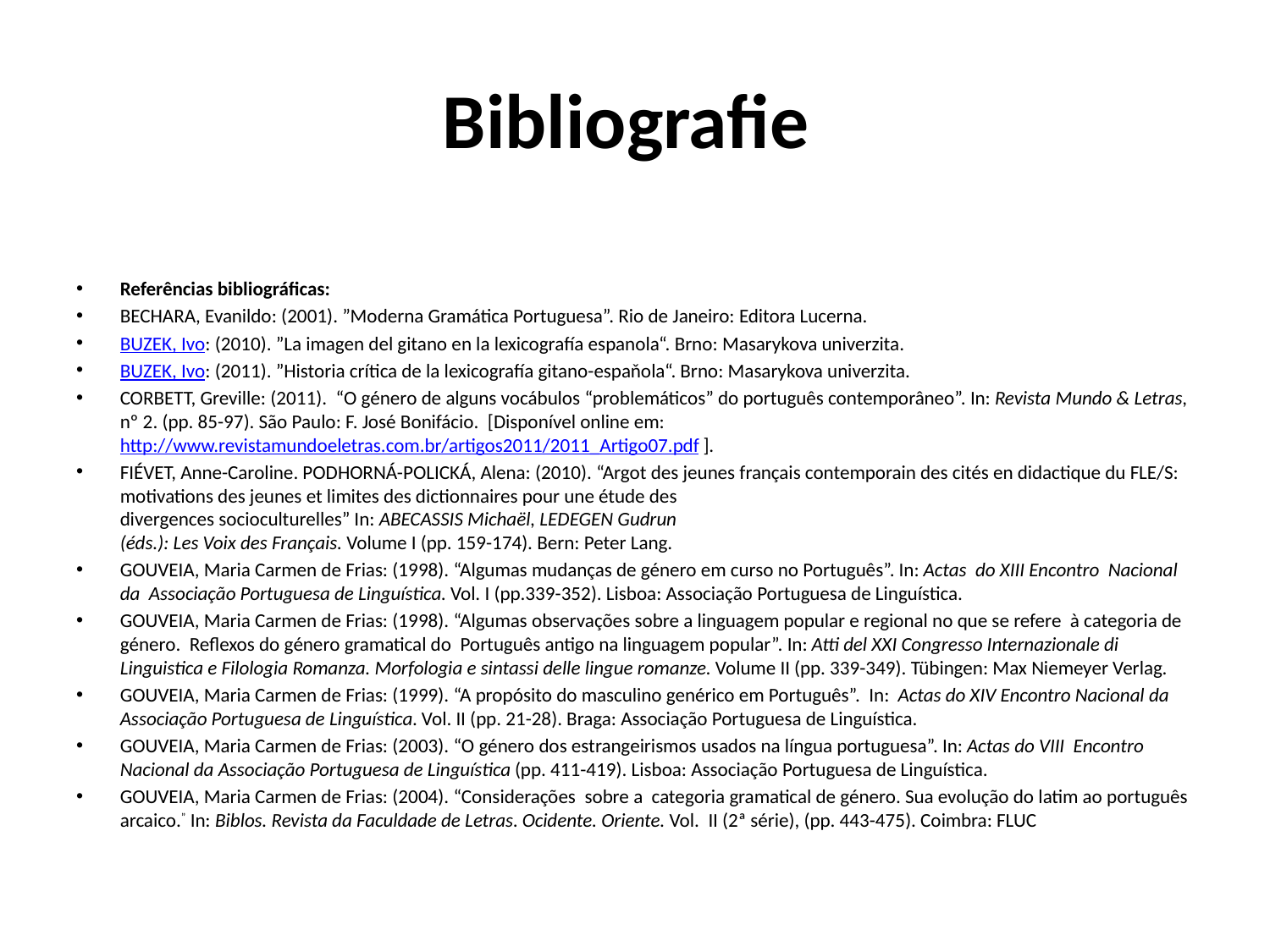

# Bibliografie

Referências bibliográficas:
BECHARA, Evanildo: (2001). ”Moderna Gramática Portuguesa”. Rio de Janeiro: Editora Lucerna.
BUZEK, Ivo: (2010). ”La imagen del gitano en la lexicografía espanola“. Brno: Masarykova univerzita.
BUZEK, Ivo: (2011). ”Historia crítica de la lexicografía gitano-espaňola“. Brno: Masarykova univerzita.
CORBETT, Greville: (2011).  “O género de alguns vocábulos “problemáticos” do português contemporâneo”. In: Revista Mundo & Letras,  nº 2. (pp. 85-97). São Paulo: F. José Bonifácio.  [Disponível online em: http://www.revistamundoeletras.com.br/artigos2011/2011_Artigo07.pdf ].
FIÉVET, Anne-Caroline. PODHORNÁ-POLICKÁ, Alena: (2010). “Argot des jeunes français contemporain des cités en didactique du FLE/S: motivations des jeunes et limites des dictionnaires pour une étude des
divergences socioculturelles” In: ABECASSIS Michaël, LEDEGEN Gudrun
(éds.): Les Voix des Français. Volume I (pp. 159-174). Bern: Peter Lang.
GOUVEIA, Maria Carmen de Frias: (1998). “Algumas mudanças de género em curso no Português”. In: Actas  do XIII Encontro  Nacional  da  Associação Portuguesa de Linguística. Vol. I (pp.339-352). Lisboa: Associação Portuguesa de Linguística.
GOUVEIA, Maria Carmen de Frias: (1998). “Algumas observações sobre a linguagem popular e regional no que se refere  à categoria de género.  Reflexos do género gramatical do  Português antigo na linguagem popular”. In: Atti del XXI Congresso Internazionale di Linguistica e Filologia Romanza. Morfologia e sintassi delle lingue romanze. Volume II (pp. 339-349). Tübingen: Max Niemeyer Verlag.
GOUVEIA, Maria Carmen de Frias: (1999). “A propósito do masculino genérico em Português”.  In:  Actas do XIV Encontro Nacional da Associação Portuguesa de Linguística. Vol. II (pp. 21-28). Braga: Associação Portuguesa de Linguística.
GOUVEIA, Maria Carmen de Frias: (2003). “O género dos estrangeirismos usados na língua portuguesa”. In: Actas do VIII  Encontro Nacional da Associação Portuguesa de Linguística (pp. 411-419). Lisboa: Associação Portuguesa de Linguística.
GOUVEIA, Maria Carmen de Frias: (2004). “Considerações  sobre a  categoria gramatical de género. Sua evolução do latim ao português arcaico.” In: Biblos. Revista da Faculdade de Letras. Ocidente. Oriente. Vol.  II (2ª série), (pp. 443-475). Coimbra: FLUC